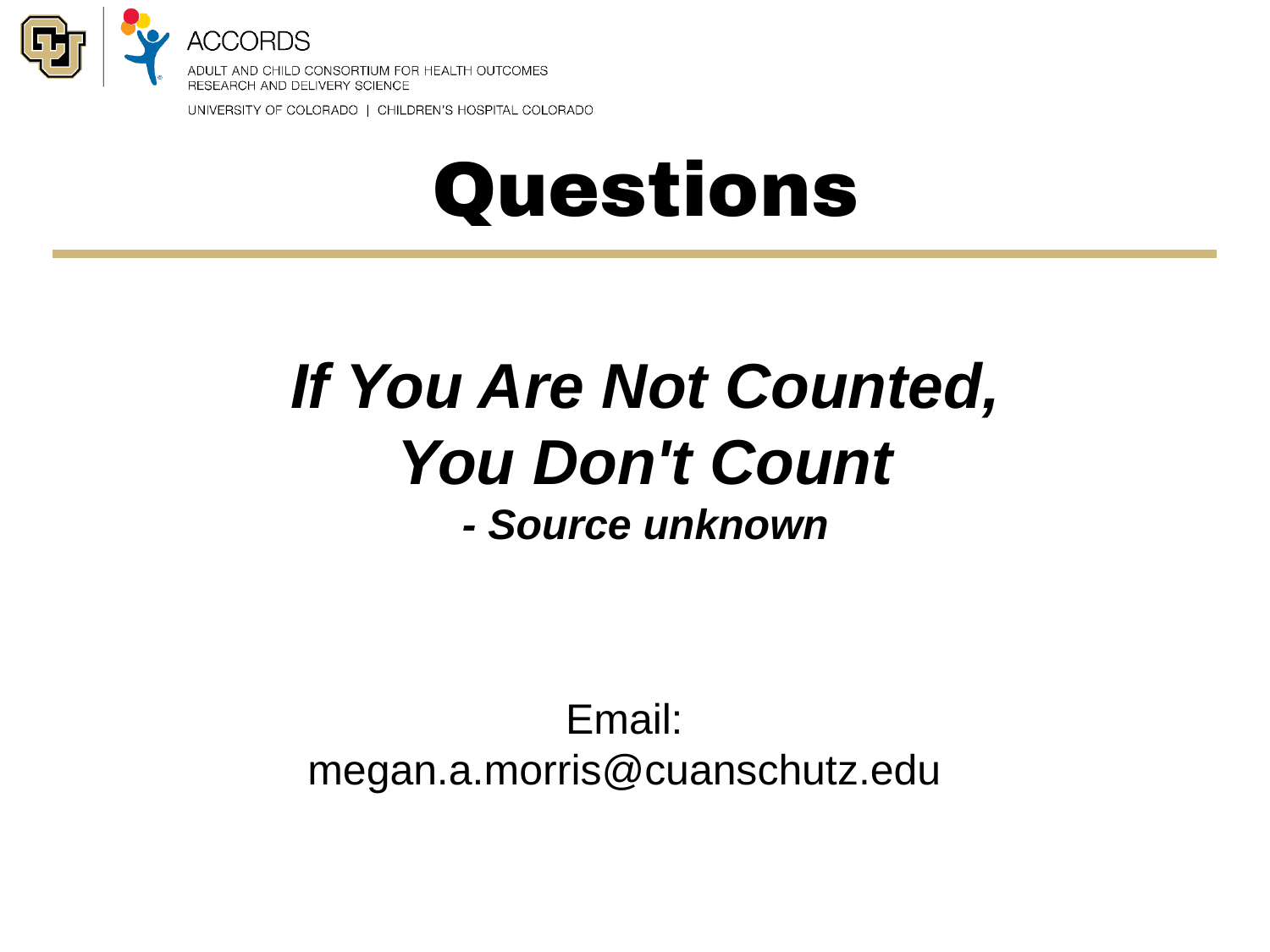

# Questions
If You Are Not Counted, You Don't Count
- Source unknown
Email:
megan.a.morris@cuanschutz.edu